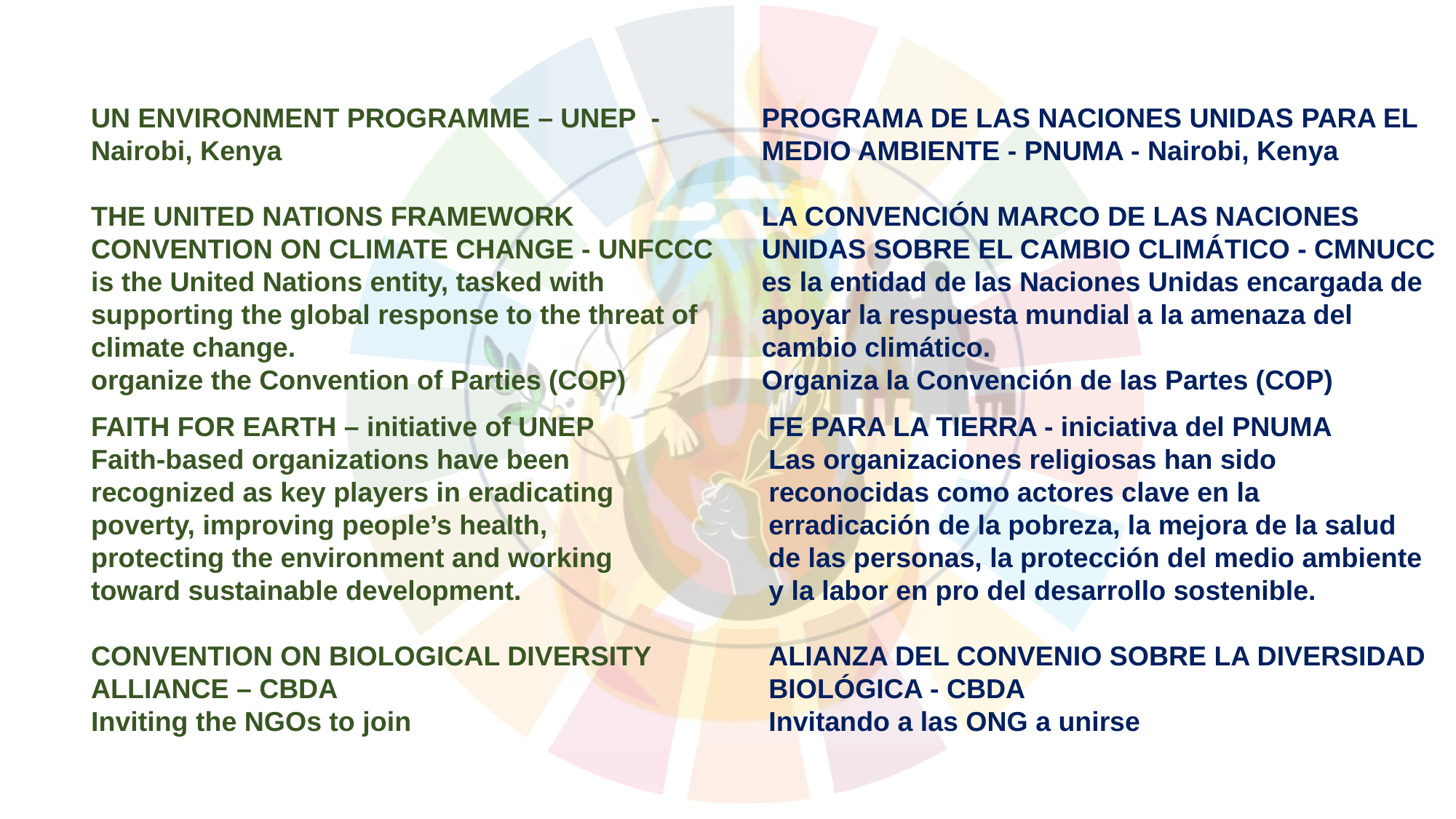

UN ENVIRONMENT PROGRAMME – UNEP  - Nairobi, Kenya

THE UNITED NATIONS FRAMEWORK CONVENTION ON CLIMATE CHANGE - UNFCCC
is the United Nations entity, tasked with supporting the global response to the threat of climate change.
organize the Convention of Parties (COP)
PROGRAMA DE LAS NACIONES UNIDAS PARA EL MEDIO AMBIENTE - PNUMA - Nairobi, Kenya

LA CONVENCIÓN MARCO DE LAS NACIONES UNIDAS SOBRE EL CAMBIO CLIMÁTICO - CMNUCC
es la entidad de las Naciones Unidas encargada de apoyar la respuesta mundial a la amenaza del cambio climático.
Organiza la Convención de las Partes (COP)

FE PARA LA TIERRA - iniciativa del PNUMA
Las organizaciones religiosas han sido reconocidas como actores clave en la erradicación de la pobreza, la mejora de la salud de las personas, la protección del medio ambiente y la labor en pro del desarrollo sostenible.

ALIANZA DEL CONVENIO SOBRE LA DIVERSIDAD BIOLÓGICA - CBDA
Invitando a las ONG a unirse
FAITH FOR EARTH – initiative of UNEP
Faith-based organizations have been recognized as key players in eradicating poverty, improving people’s health, protecting the environment and working toward sustainable development.

CONVENTION ON BIOLOGICAL DIVERSITY ALLIANCE – CBDA
Inviting the NGOs to join